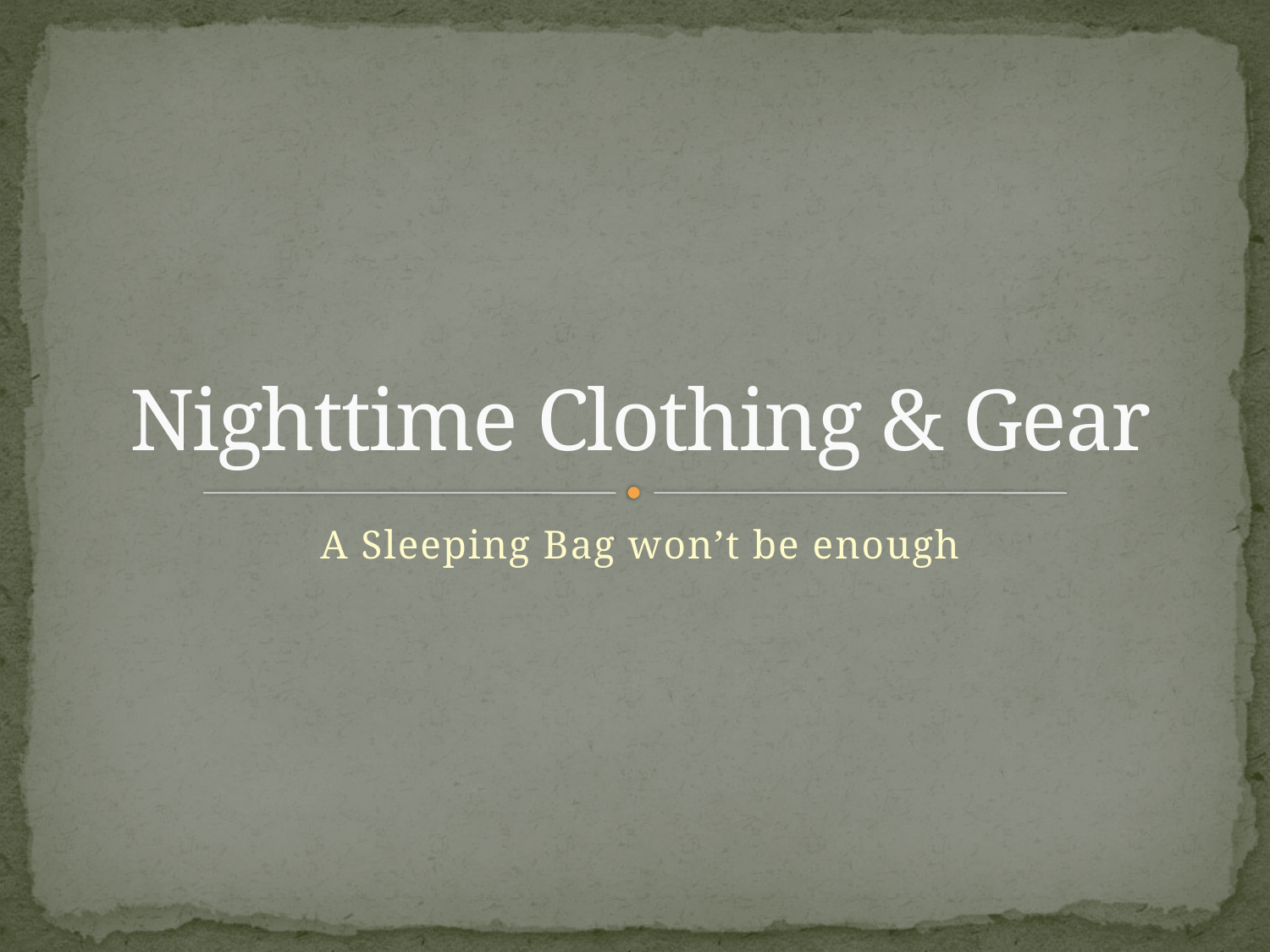

# Nighttime Clothing & Gear
A Sleeping Bag won’t be enough